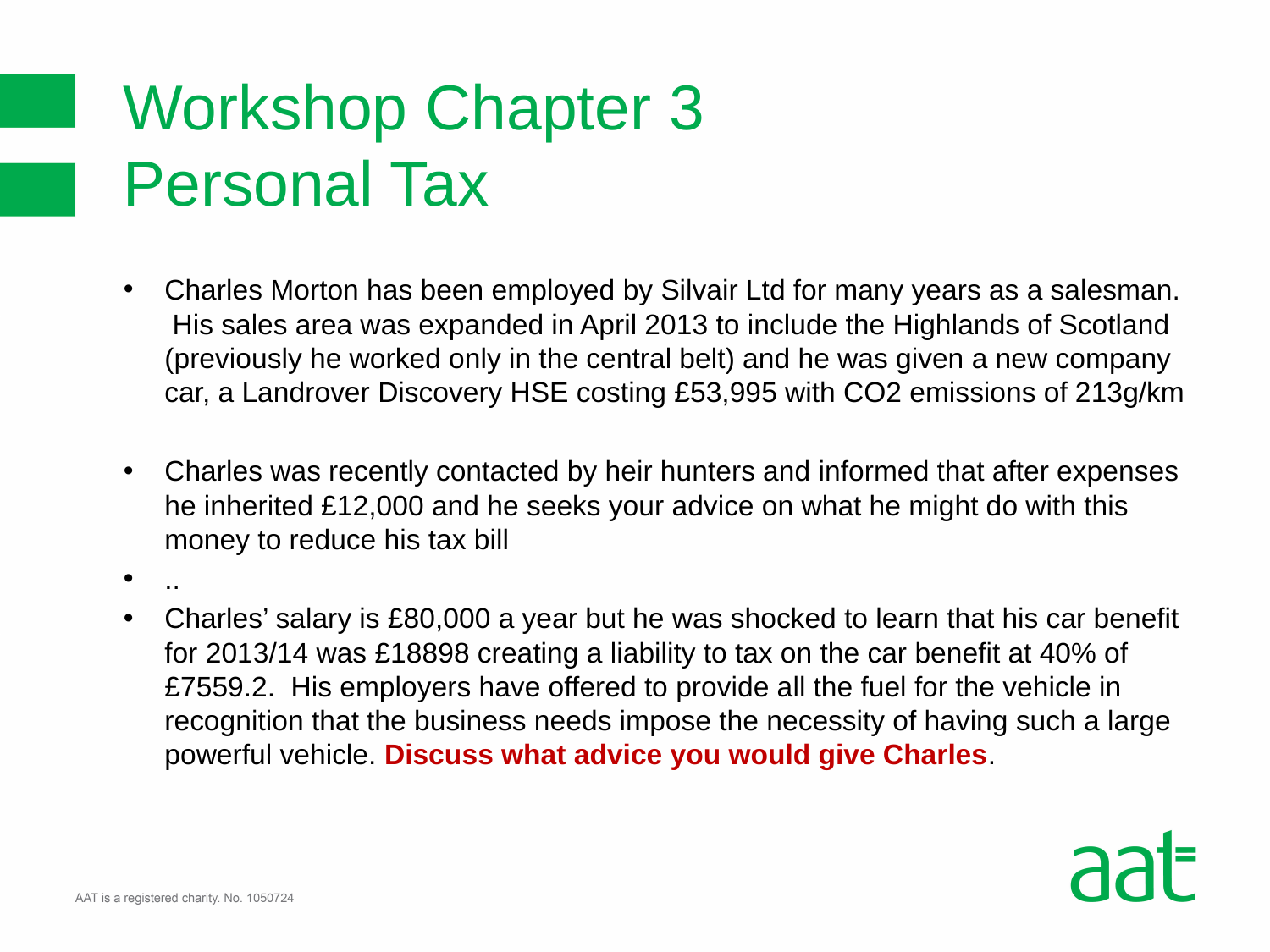

# Workshop Chapter 3 Personal Tax
Charles Morton has been employed by Silvair Ltd for many years as a salesman.  His sales area was expanded in April 2013 to include the Highlands of Scotland (previously he worked only in the central belt) and he was given a new company car, a Landrover Discovery HSE costing £53,995 with CO2 emissions of 213g/km

Charles was recently contacted by heir hunters and informed that after expenses he inherited £12,000 and he seeks your advice on what he might do with this money to reduce his tax bill
..
Charles’ salary is £80,000 a year but he was shocked to learn that his car benefit for 2013/14 was £18898 creating a liability to tax on the car benefit at 40% of £7559.2.  His employers have offered to provide all the fuel for the vehicle in recognition that the business needs impose the necessity of having such a large powerful vehicle. Discuss what advice you would give Charles.